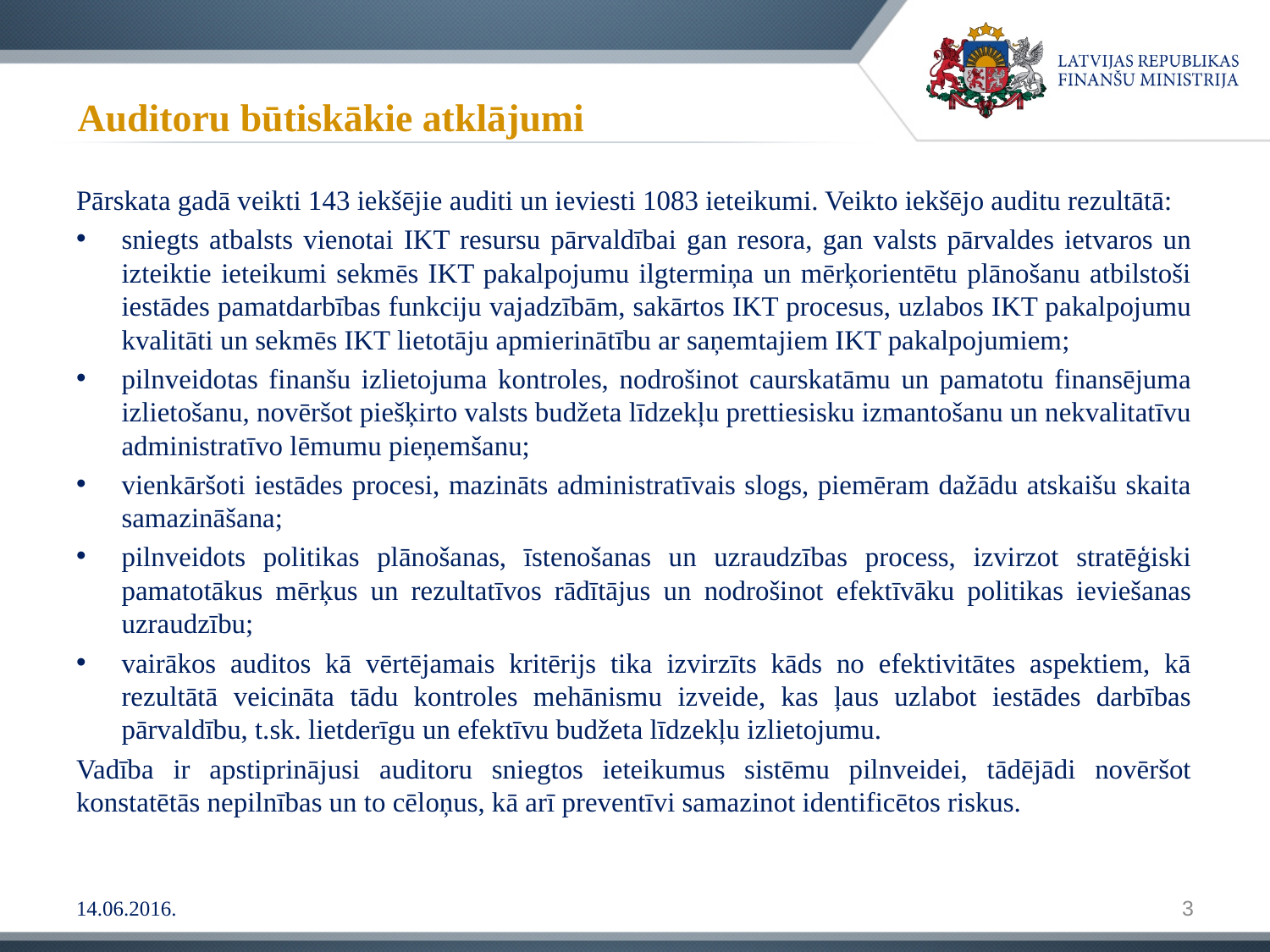

# Auditoru būtiskākie atklājumi
Pārskata gadā veikti 143 iekšējie auditi un ieviesti 1083 ieteikumi. Veikto iekšējo auditu rezultātā:
sniegts atbalsts vienotai IKT resursu pārvaldībai gan resora, gan valsts pārvaldes ietvaros un izteiktie ieteikumi sekmēs IKT pakalpojumu ilgtermiņa un mērķorientētu plānošanu atbilstoši iestādes pamatdarbības funkciju vajadzībām, sakārtos IKT procesus, uzlabos IKT pakalpojumu kvalitāti un sekmēs IKT lietotāju apmierinātību ar saņemtajiem IKT pakalpojumiem;
pilnveidotas finanšu izlietojuma kontroles, nodrošinot caurskatāmu un pamatotu finansējuma izlietošanu, novēršot piešķirto valsts budžeta līdzekļu prettiesisku izmantošanu un nekvalitatīvu administratīvo lēmumu pieņemšanu;
vienkāršoti iestādes procesi, mazināts administratīvais slogs, piemēram dažādu atskaišu skaita samazināšana;
pilnveidots politikas plānošanas, īstenošanas un uzraudzības process, izvirzot stratēģiski pamatotākus mērķus un rezultatīvos rādītājus un nodrošinot efektīvāku politikas ieviešanas uzraudzību;
vairākos auditos kā vērtējamais kritērijs tika izvirzīts kāds no efektivitātes aspektiem, kā rezultātā veicināta tādu kontroles mehānismu izveide, kas ļaus uzlabot iestādes darbības pārvaldību, t.sk. lietderīgu un efektīvu budžeta līdzekļu izlietojumu.
Vadība ir apstiprinājusi auditoru sniegtos ieteikumus sistēmu pilnveidei, tādējādi novēršot konstatētās nepilnības un to cēloņus, kā arī preventīvi samazinot identificētos riskus.

14.06.2016.

3